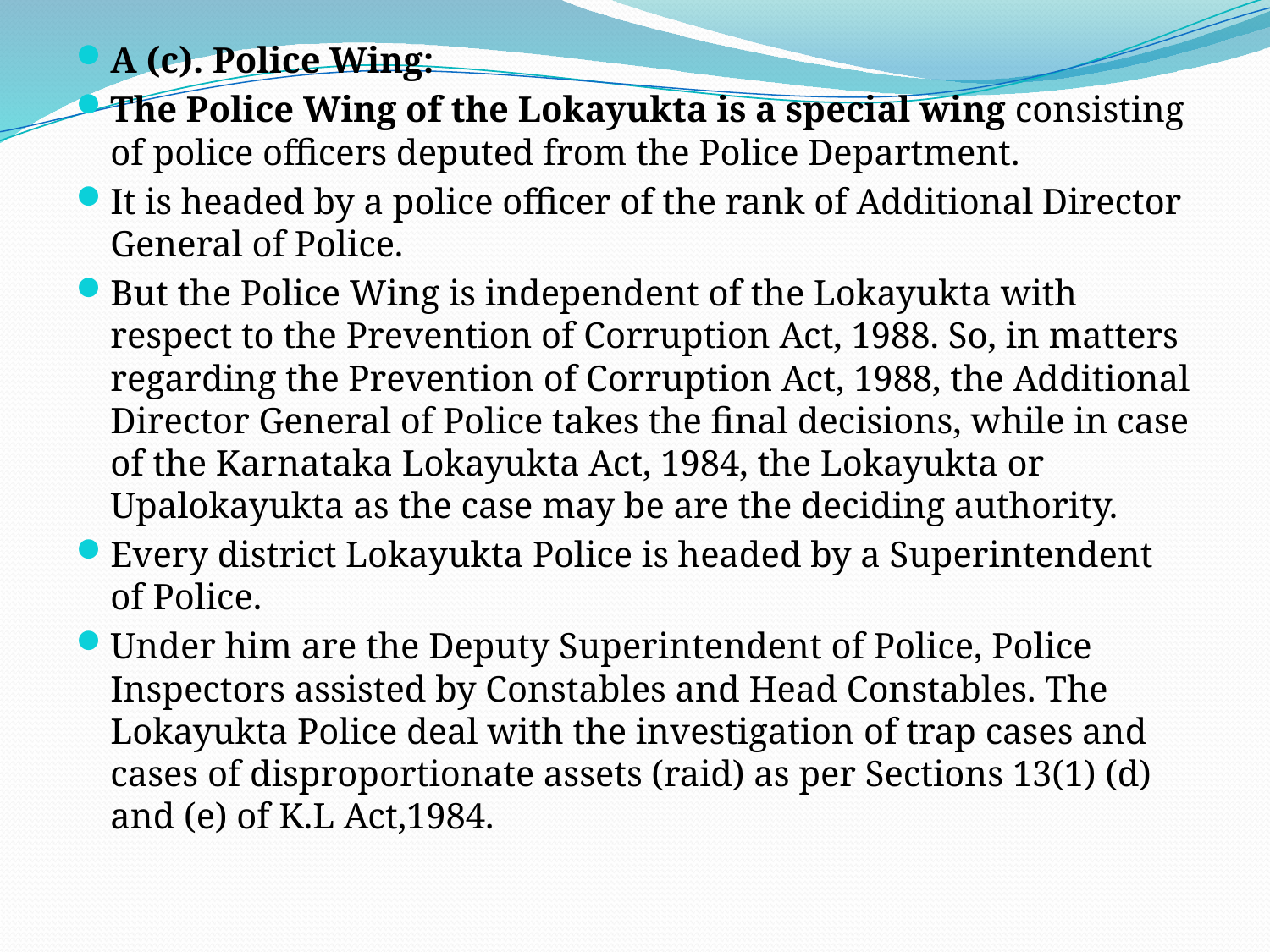

A (c). Police Wing:
The Police Wing of the Lokayukta is a special wing consisting of police officers deputed from the Police Department.
It is headed by a police officer of the rank of Additional Director General of Police.
But the Police Wing is independent of the Lokayukta with respect to the Prevention of Corruption Act, 1988. So, in matters regarding the Prevention of Corruption Act, 1988, the Additional Director General of Police takes the final decisions, while in case of the Karnataka Lokayukta Act, 1984, the Lokayukta or Upalokayukta as the case may be are the deciding authority.
Every district Lokayukta Police is headed by a Superintendent of Police.
Under him are the Deputy Superintendent of Police, Police Inspectors assisted by Constables and Head Constables. The Lokayukta Police deal with the investigation of trap cases and cases of disproportionate assets (raid) as per Sections 13(1) (d) and (e) of K.L Act,1984.